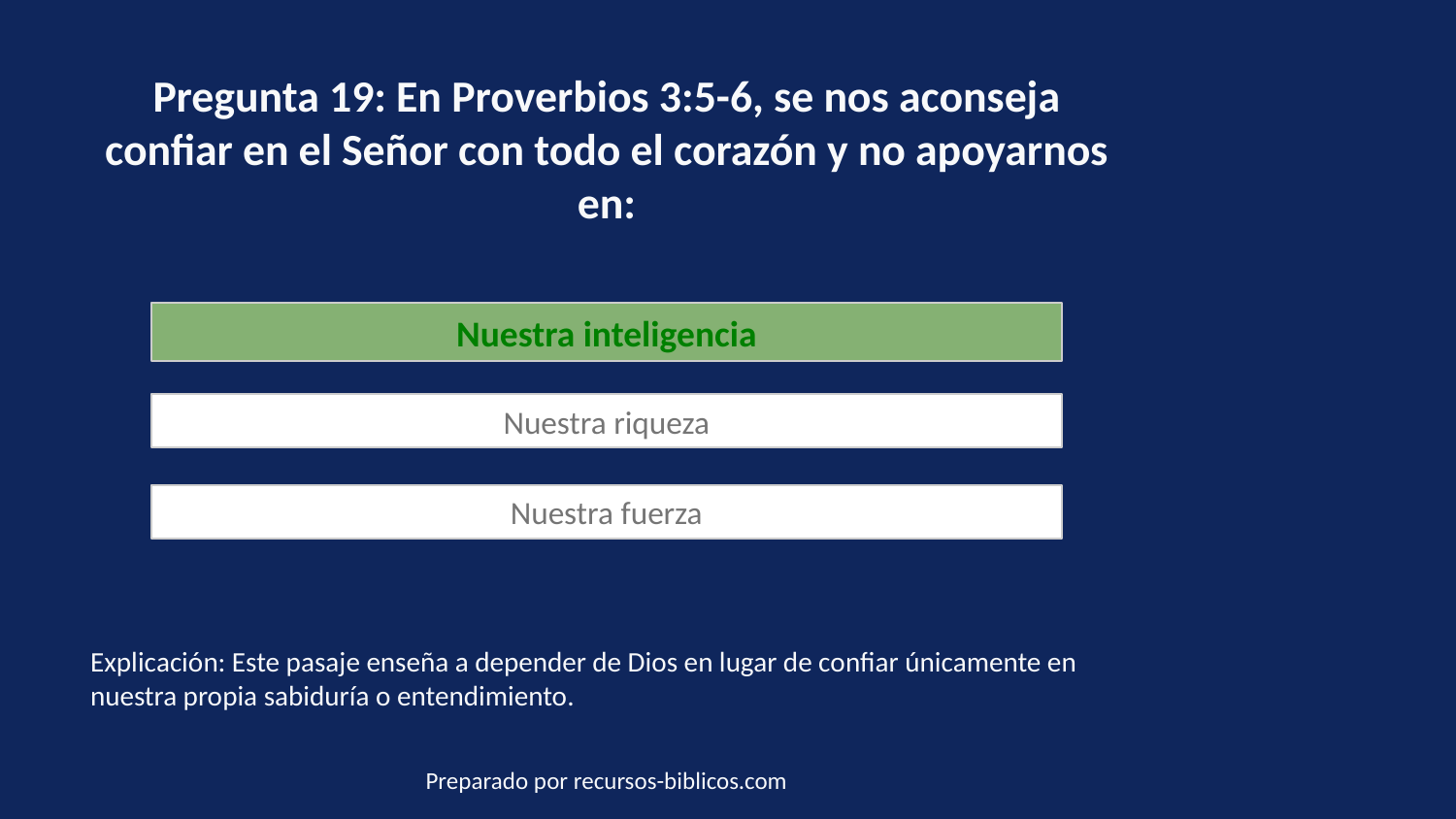

Pregunta 19: En Proverbios 3:5-6, se nos aconseja confiar en el Señor con todo el corazón y no apoyarnos en:
Nuestra inteligencia
Nuestra riqueza
Nuestra fuerza
Explicación: Este pasaje enseña a depender de Dios en lugar de confiar únicamente en nuestra propia sabiduría o entendimiento.
Preparado por recursos-biblicos.com